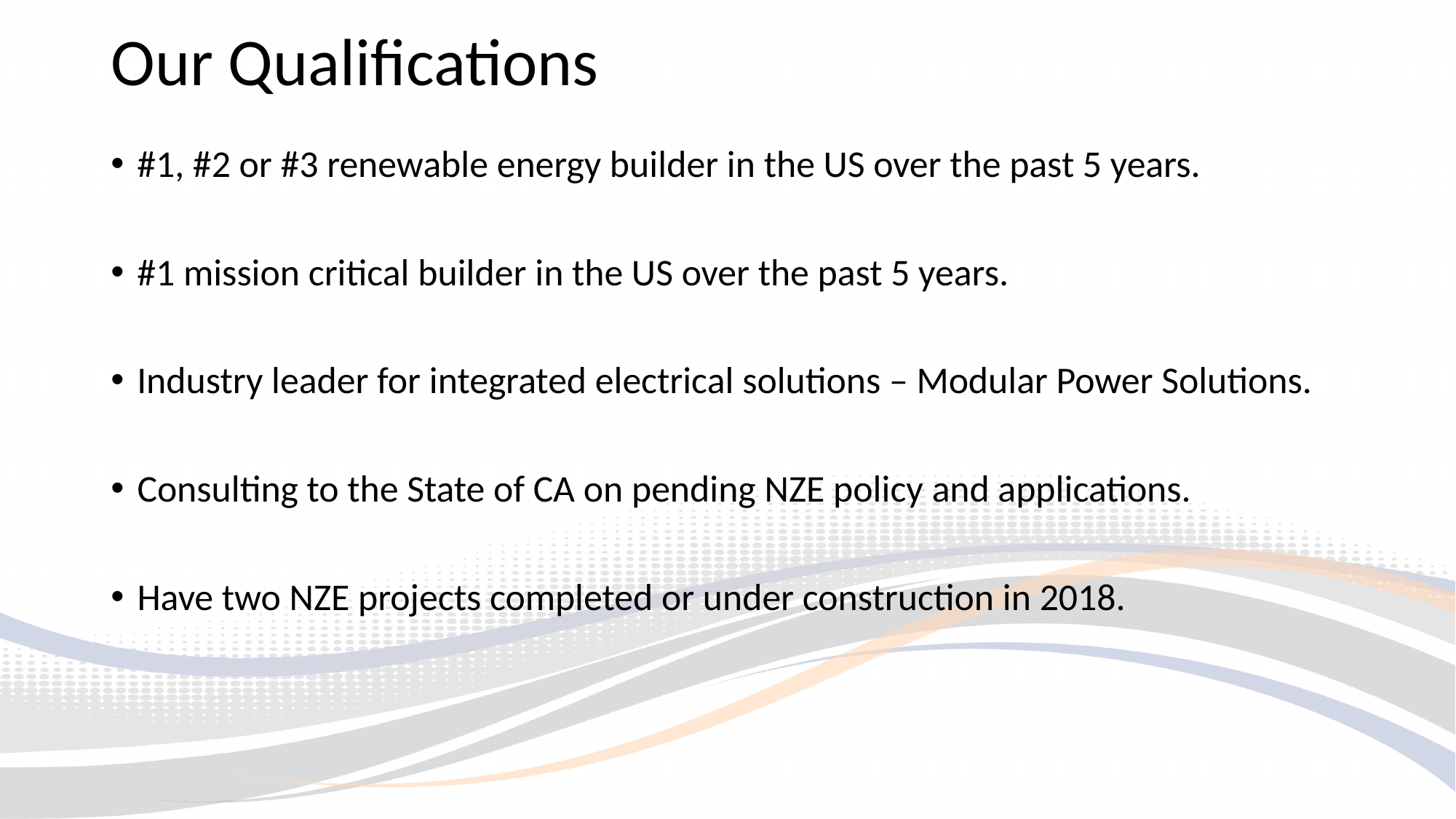

# Our Qualifications
#1, #2 or #3 renewable energy builder in the US over the past 5 years.

#1 mission critical builder in the US over the past 5 years.

Industry leader for integrated electrical solutions – Modular Power Solutions.

Consulting to the State of CA on pending NZE policy and applications.

Have two NZE projects completed or under construction in 2018.